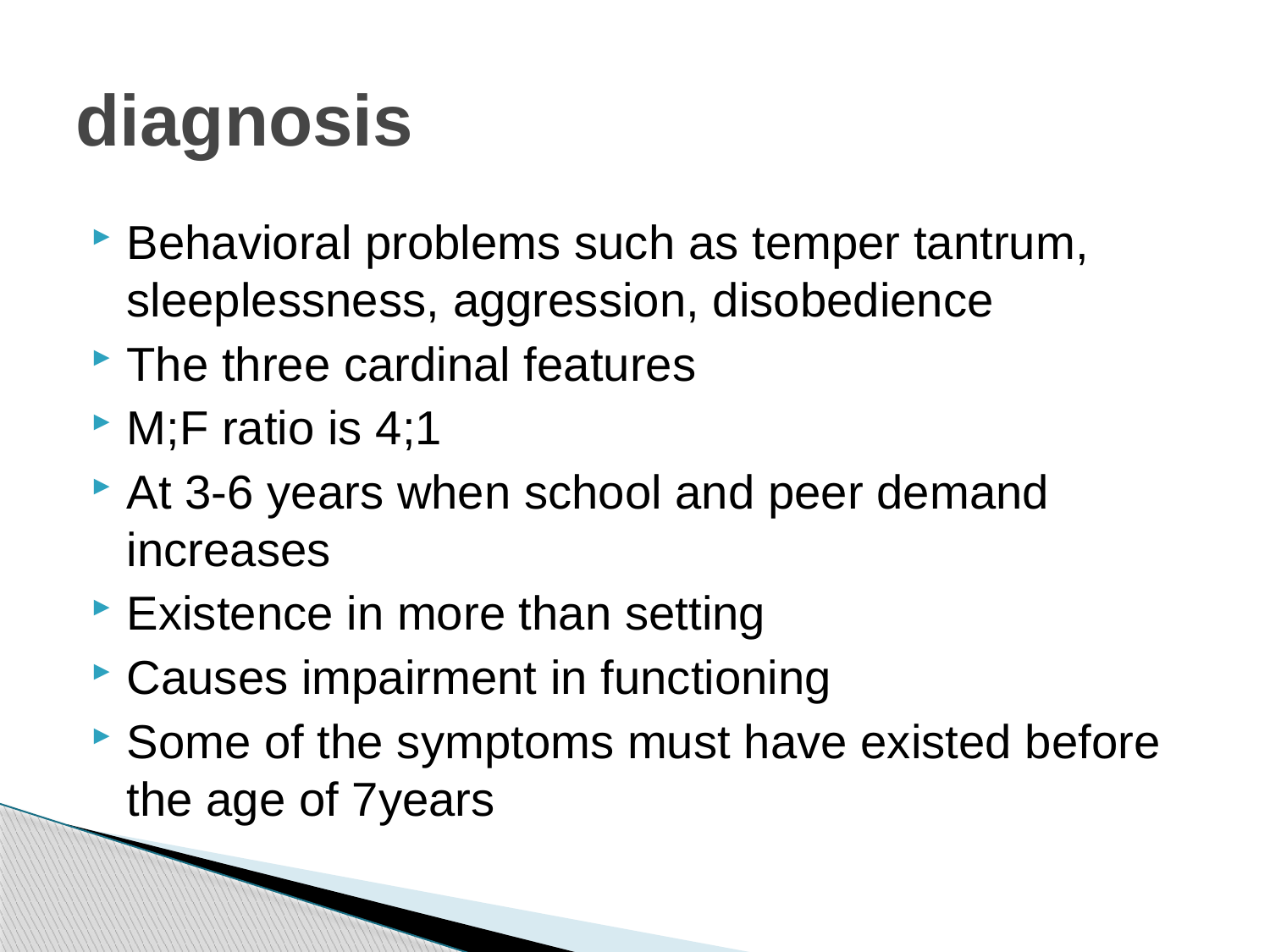

# diagnosis
Behavioral problems such as temper tantrum, sleeplessness, aggression, disobedience
The three cardinal features
M;F ratio is 4;1
At 3-6 years when school and peer demand increases
Existence in more than setting
Causes impairment in functioning
Some of the symptoms must have existed before the age of 7years